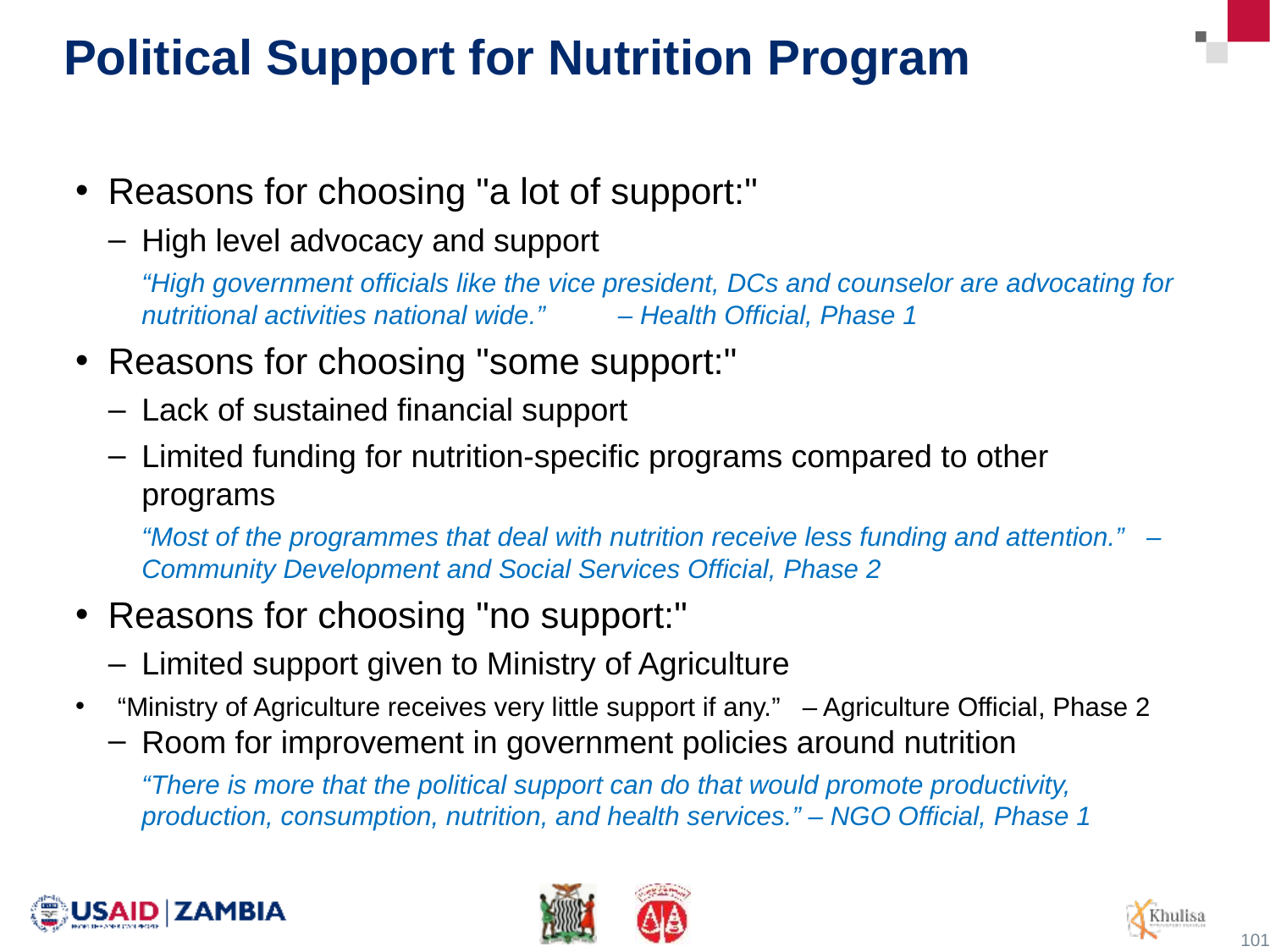

# Political Support for Nutrition Program
Reasons for choosing "a lot of support:"
High level advocacy and support
“High government officials like the vice president, DCs and counselor are advocating for nutritional activities national wide.” 	– Health Official, Phase 1
Reasons for choosing "some support:"
Lack of sustained financial support
Limited funding for nutrition-specific programs compared to other programs
“Most of the programmes that deal with nutrition receive less funding and attention.”   – Community Development and Social Services Official, Phase 2
Reasons for choosing "no support:"
Limited support given to Ministry of Agriculture
“Ministry of Agriculture receives very little support if any.”   – Agriculture Official, Phase 2
Room for improvement in government policies around nutrition
“There is more that the political support can do that would promote productivity, production, consumption, nutrition, and health services.” – NGO Official, Phase 1
101